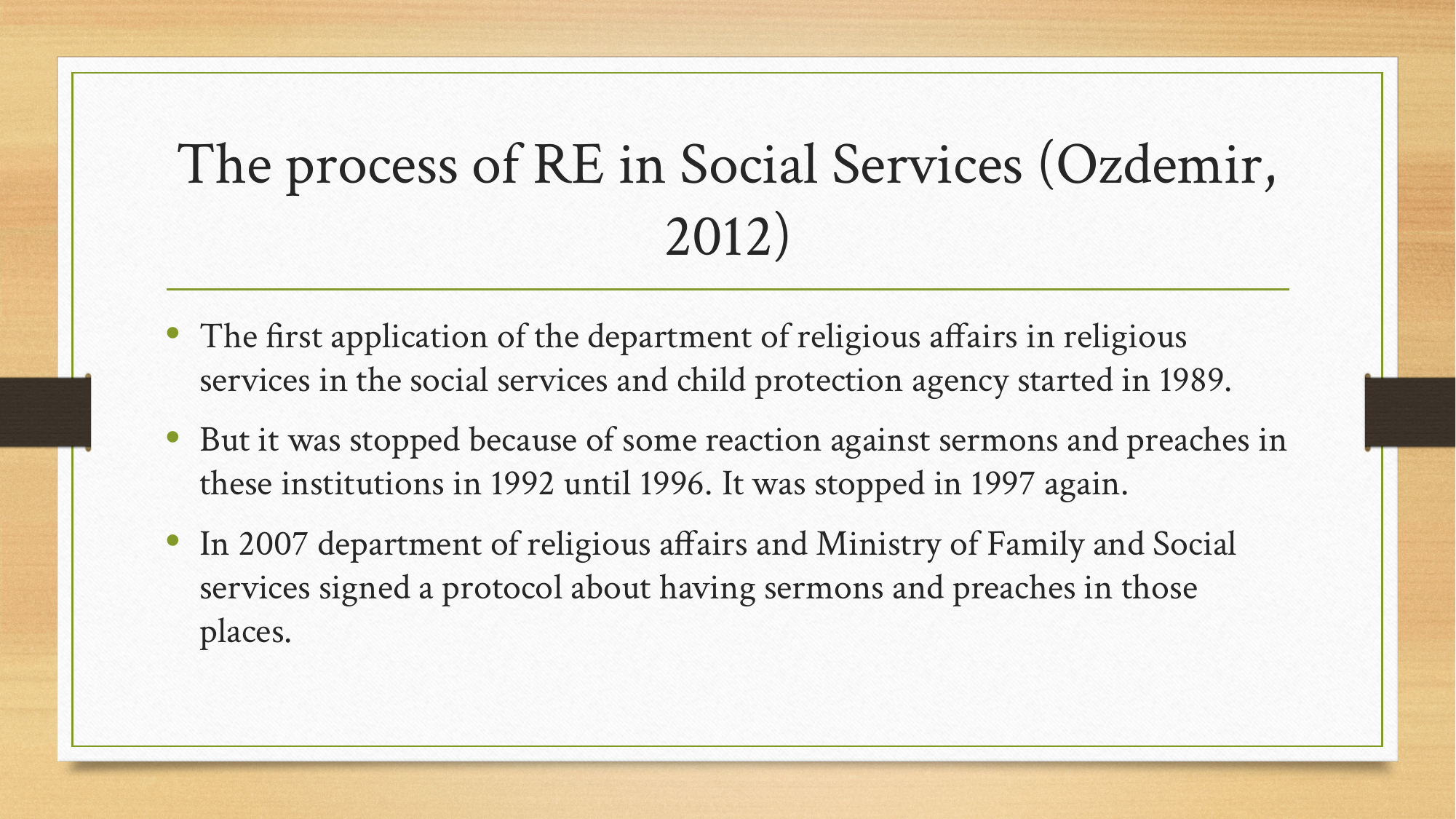

# The process of RE in Social Services (Ozdemir, 2012)
The first application of the department of religious affairs in religious services in the social services and child protection agency started in 1989.
But it was stopped because of some reaction against sermons and preaches in these institutions in 1992 until 1996. It was stopped in 1997 again.
In 2007 department of religious affairs and Ministry of Family and Social services signed a protocol about having sermons and preaches in those places.